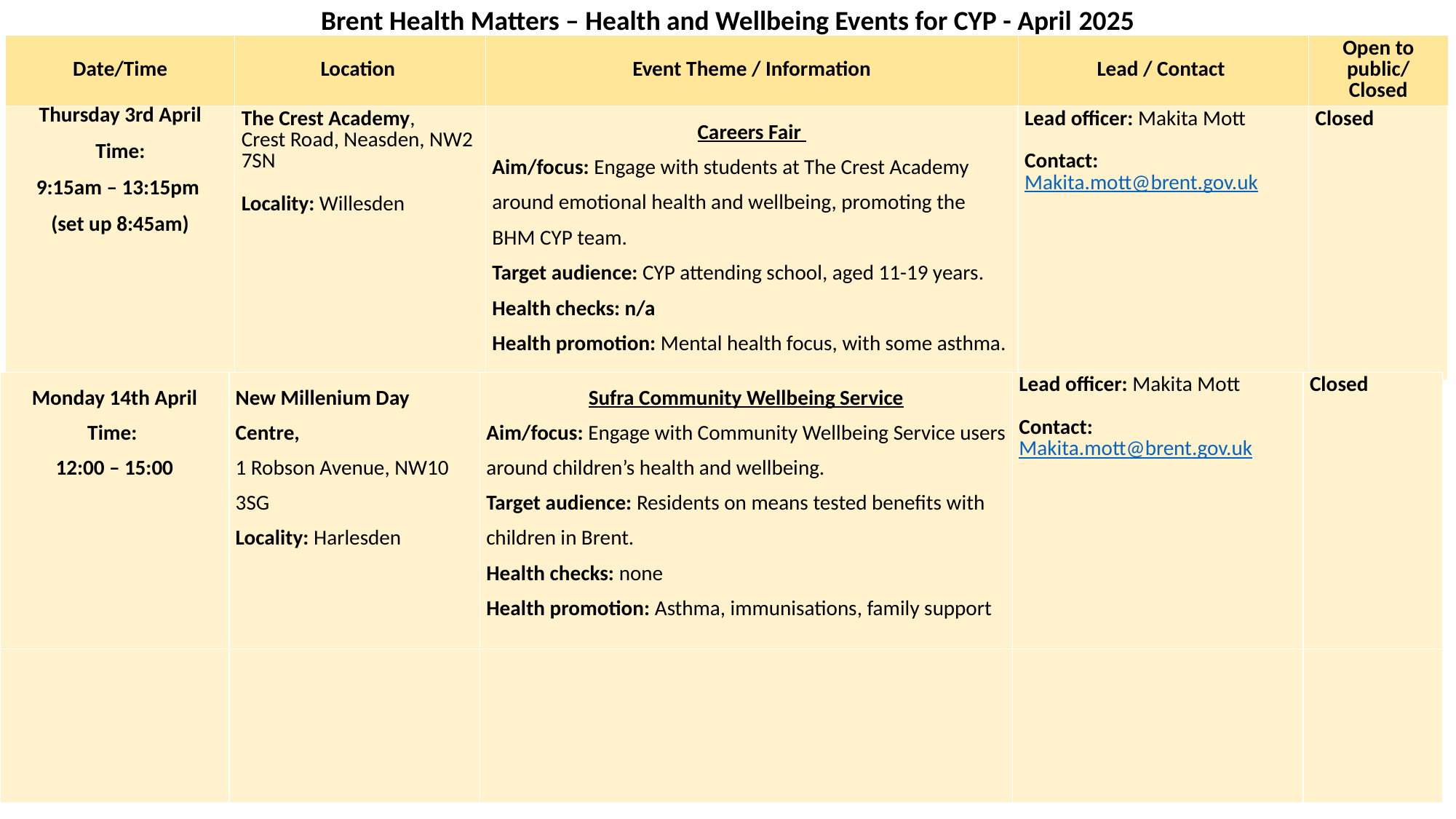

Brent Health Matters – Health and Wellbeing Events for CYP - April 2025
| Date/Time​ | Location ​ | Event Theme / Information​ | Lead / Contact | Open to public/ Closed |
| --- | --- | --- | --- | --- |
| Thursday 3rd April Time: 9:15am – 13:15pm (set up 8:45am) | The Crest Academy, Crest Road, Neasden, NW2 7SN Locality: Willesden | Careers Fair Aim/focus: Engage with students at The Crest Academy around emotional health and wellbeing, promoting the BHM CYP team. Target audience: CYP attending school, aged 11-19 years. Health checks: n/a Health promotion: Mental health focus, with some asthma. | Lead officer: Makita Mott Contact:  Makita.mott@brent.gov.uk | Closed |
| Monday 14th April Time: 12:00 – 15:00 | New Millenium Day Centre, 1 Robson Avenue, NW10 3SG Locality: Harlesden | Sufra Community Wellbeing Service Aim/focus: Engage with Community Wellbeing Service users around children’s health and wellbeing. Target audience: Residents on means tested benefits with children in Brent. Health checks: none Health promotion: Asthma, immunisations, family support | Lead officer: Makita Mott Contact:  Makita.mott@brent.gov.uk | Closed |
| --- | --- | --- | --- | --- |
|  |  |  |  |  |